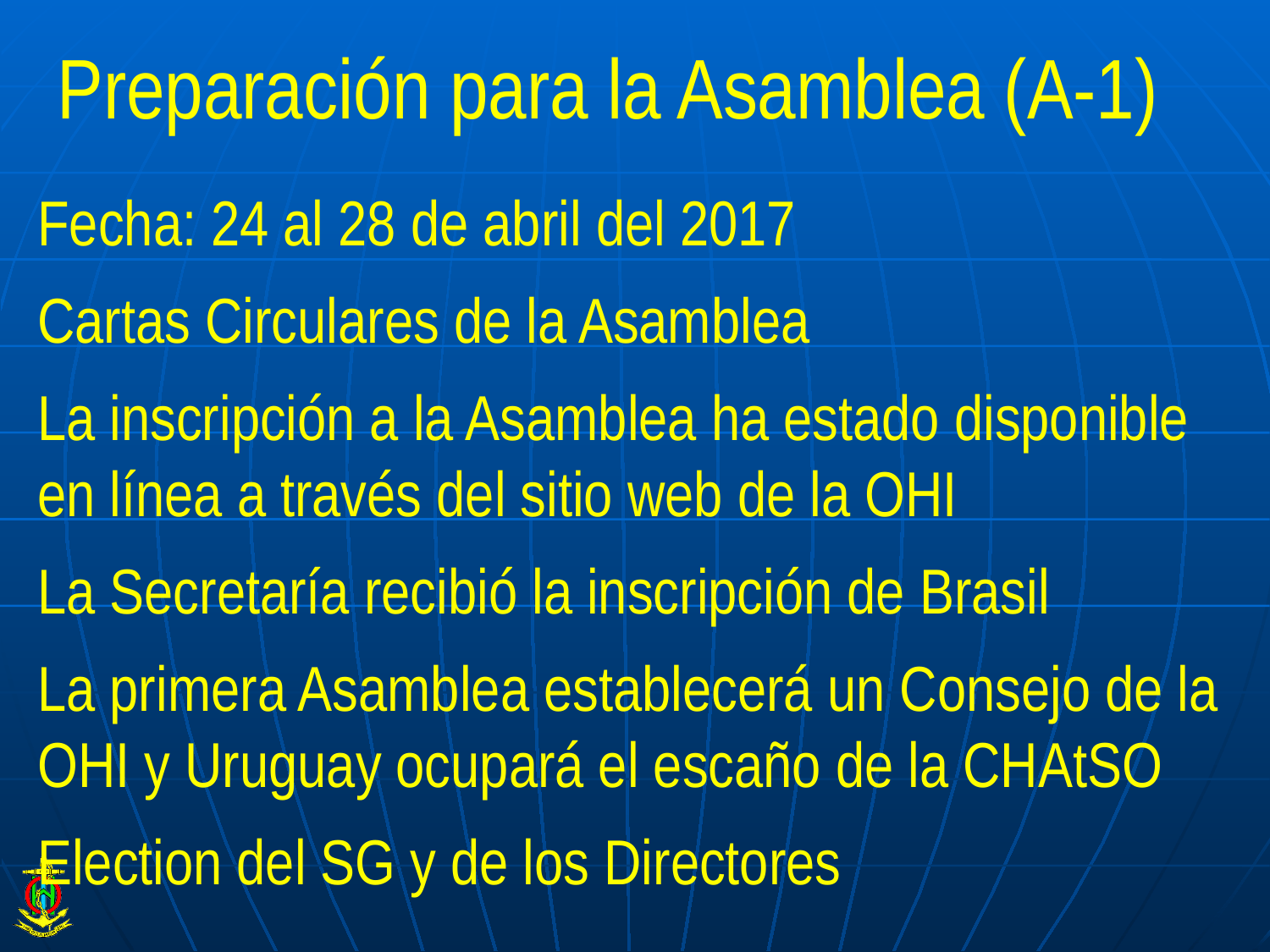

# Preparación para la Asamblea (A-1)
Fecha: 24 al 28 de abril del 2017
Cartas Circulares de la Asamblea
La inscripción a la Asamblea ha estado disponible en línea a través del sitio web de la OHI
La Secretaría recibió la inscripción de Brasil
La primera Asamblea establecerá un Consejo de la OHI y Uruguay ocupará el escaño de la CHAtSO
Election del SG y de los Directores